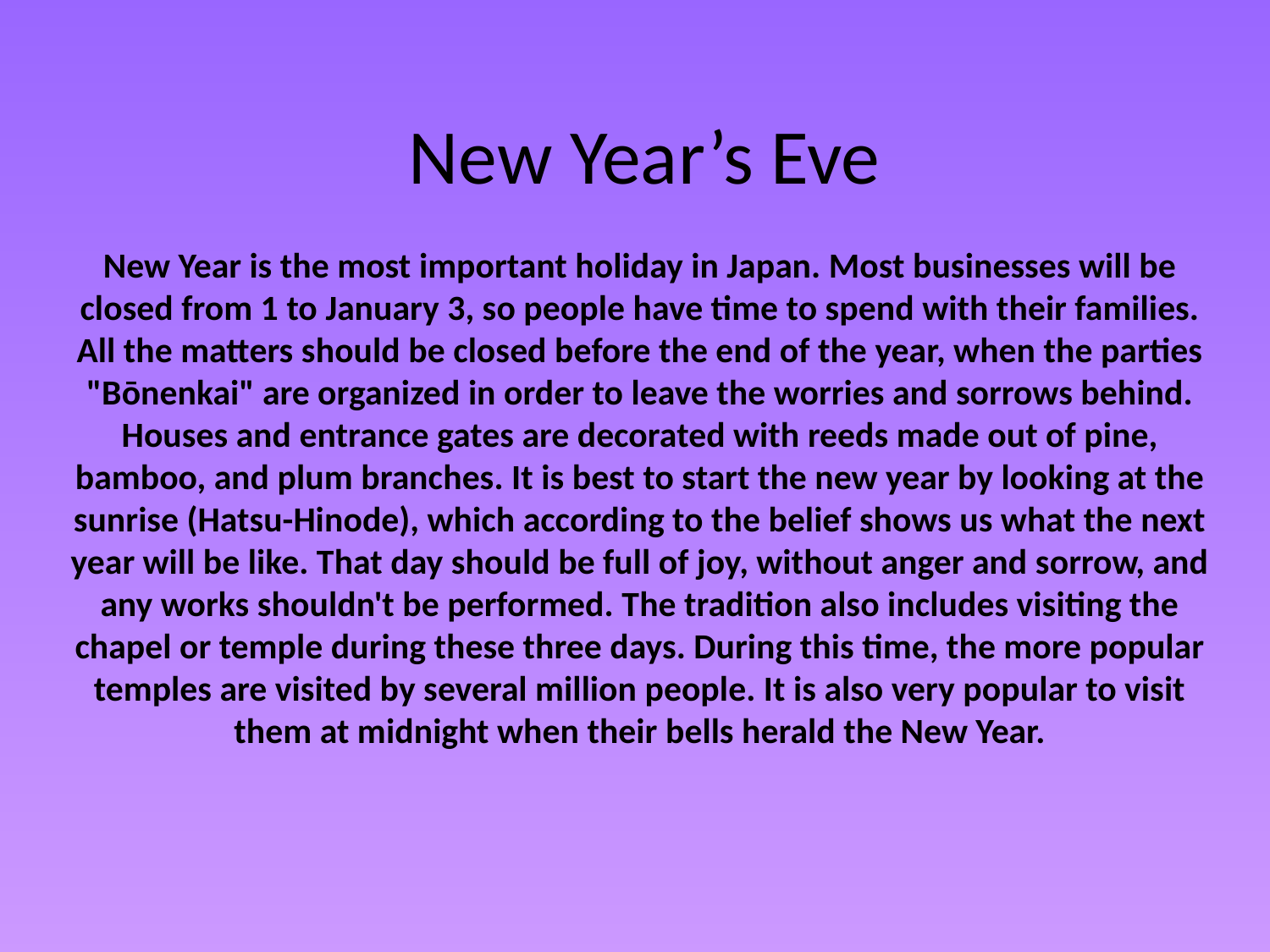

# New Year’s Eve
New Year is the most important holiday in Japan. Most businesses will be closed from 1 to January 3, so people have time to spend with their families. All the matters should be closed before the end of the year, when the parties "Bōnenkai" are organized in order to leave the worries and sorrows behind. Houses and entrance gates are decorated with reeds made out of pine, bamboo, and plum branches. It is best to start the new year by looking at the sunrise (Hatsu-Hinode), which according to the belief shows us what the next year will be like. That day should be full of joy, without anger and sorrow, and any works shouldn't be performed. The tradition also includes visiting the chapel or temple during these three days. During this time, the more popular temples are visited by several million people. It is also very popular to visit them at midnight when their bells herald the New Year.